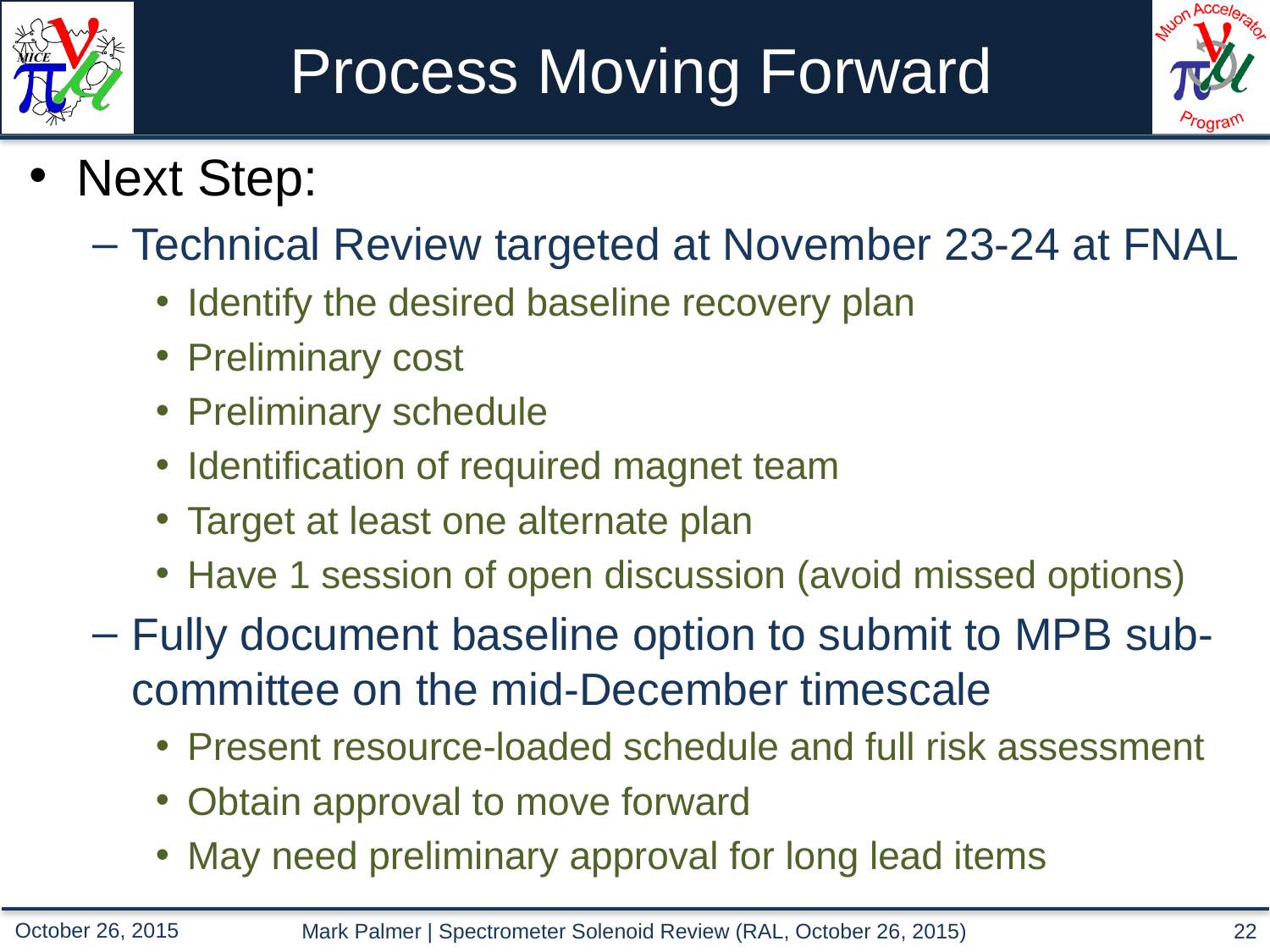

# Process Moving Forward
Next Step:
Technical Review targeted at November 23-24 at FNAL
Identify the desired baseline recovery plan
Preliminary cost
Preliminary schedule
Identification of required magnet team
Target at least one alternate plan
Have 1 session of open discussion (avoid missed options)
Fully document baseline option to submit to MPB sub-committee on the mid-December timescale
Present resource-loaded schedule and full risk assessment
Obtain approval to move forward
May need preliminary approval for long lead items
Mark Palmer | Spectrometer Solenoid Review (RAL, October 26, 2015)
22
October 26, 2015